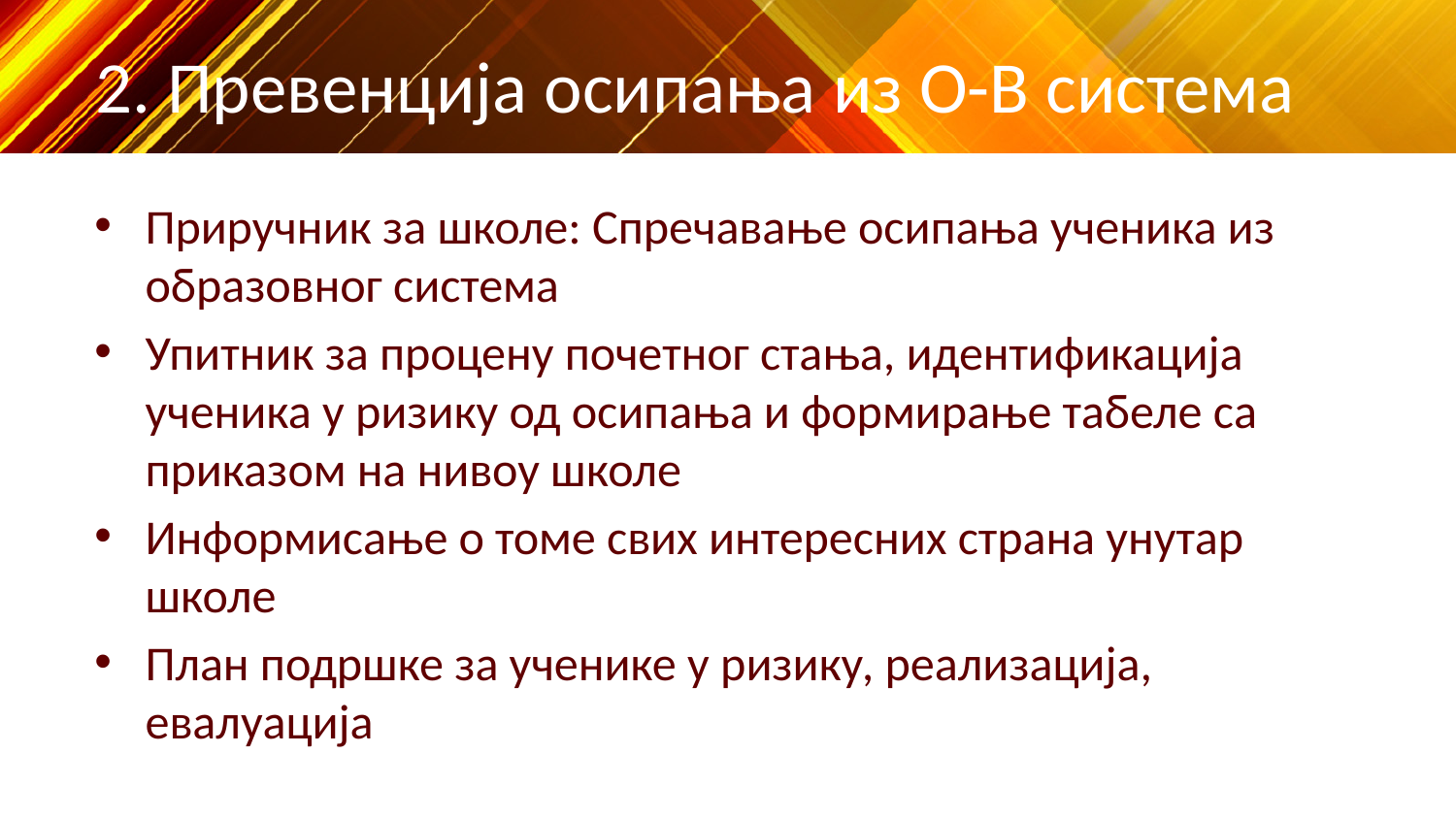

# 2. Превенција осипања из О-В система
Приручник за школе: Спречавање осипања ученика из образовног система
Упитник за процену почетног стања, идентификација ученика у ризику од осипања и формирање табеле са приказом на нивоу школе
Информисање о томе свих интересних страна унутар школе
План подршке за ученике у ризику, реализација, евалуација